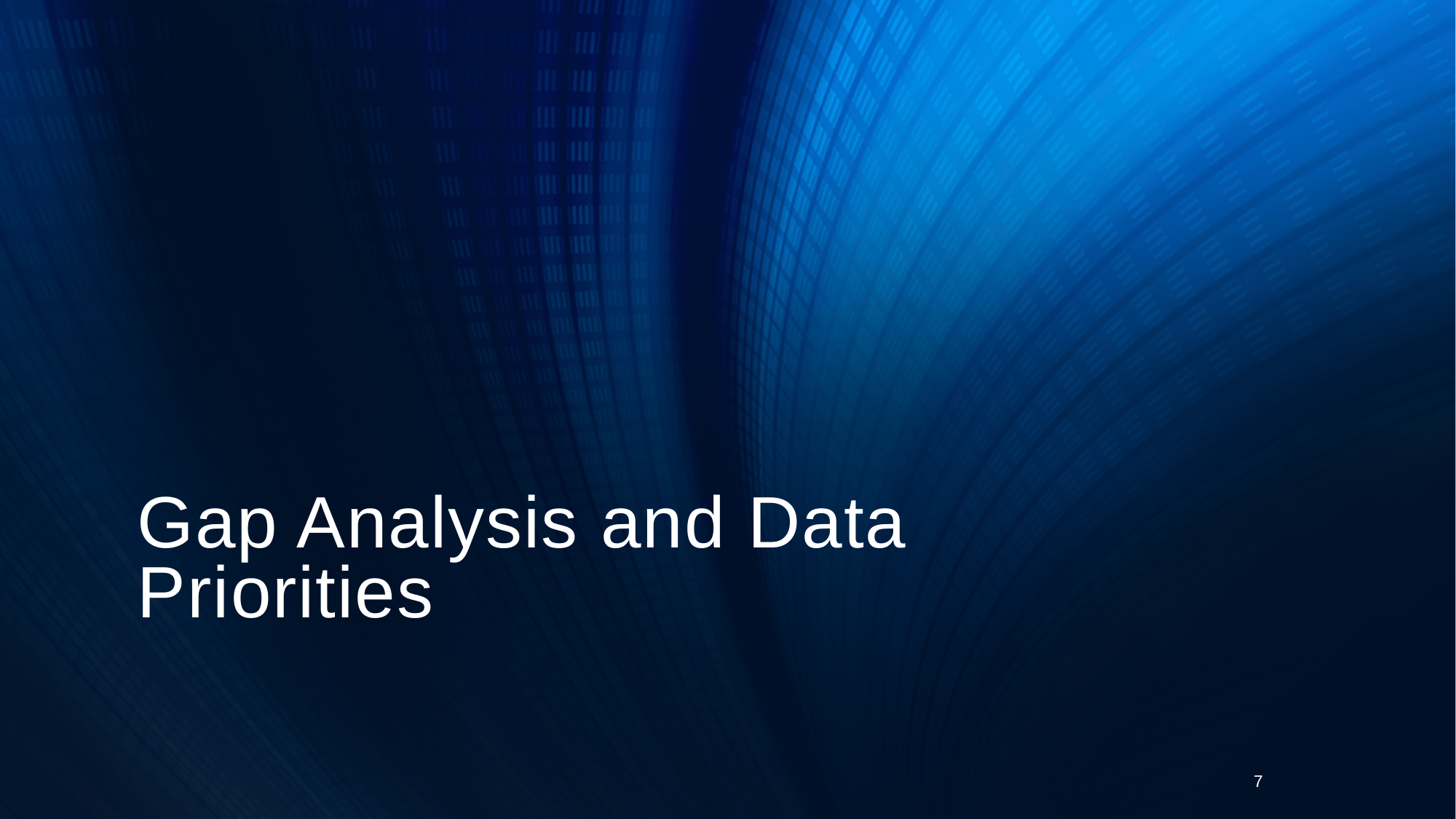

# Gap Analysis and Data Priorities

7